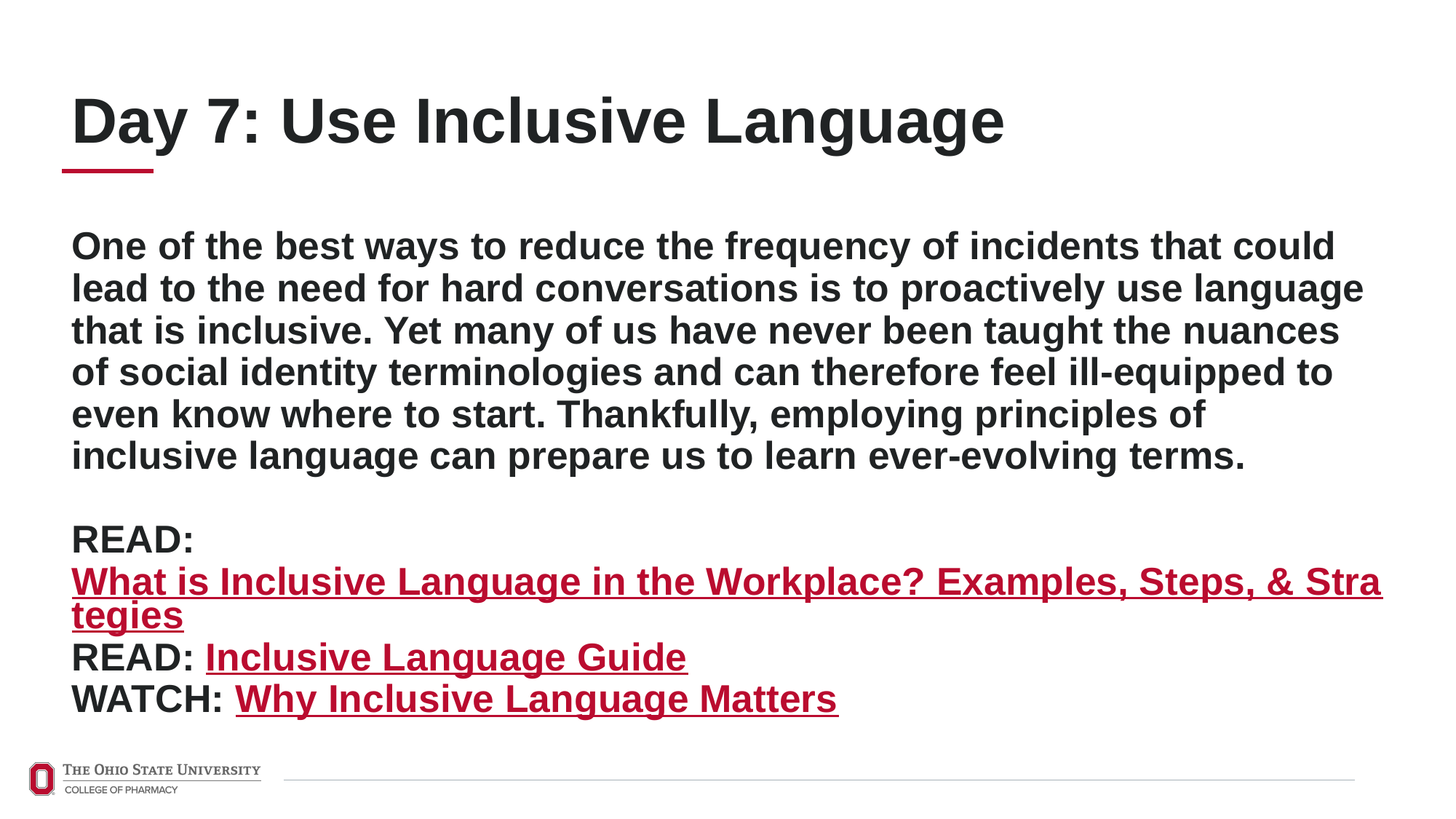

Day 7: Use Inclusive Language
One of the best ways to reduce the frequency of incidents that could lead to the need for hard conversations is to proactively use language that is inclusive. Yet many of us have never been taught the nuances of social identity terminologies and can therefore feel ill-equipped to even know where to start. Thankfully, employing principles of inclusive language can prepare us to learn ever-evolving terms.

READ: What is Inclusive Language in the Workplace? Examples, Steps, & Strategies
READ: Inclusive Language Guide
WATCH: Why Inclusive Language Matters